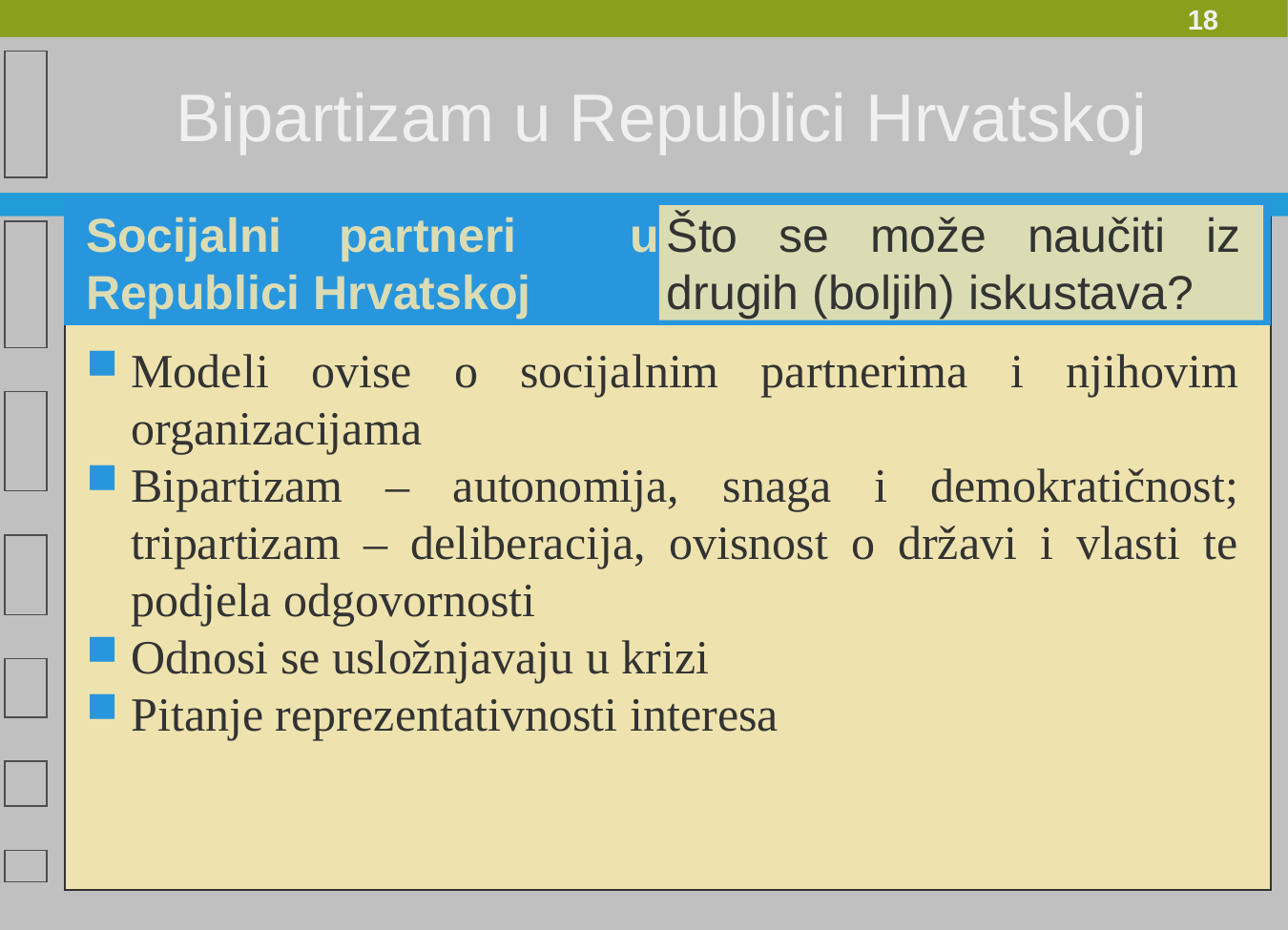

Bipartizam u Republici Hrvatskoj

Socijalni partneri  u Republici Hrvatskoj
Što se može naučiti iz drugih (boljih) iskustava?

Modeli ovise o socijalnim partnerima i njihovim organizacijama
Bipartizam – autonomija, snaga i demokratičnost; tripartizam – deliberacija, ovisnost o državi i vlasti te podjela odgovornosti
Odnosi se usložnjavaju u krizi
Pitanje reprezentativnosti interesa